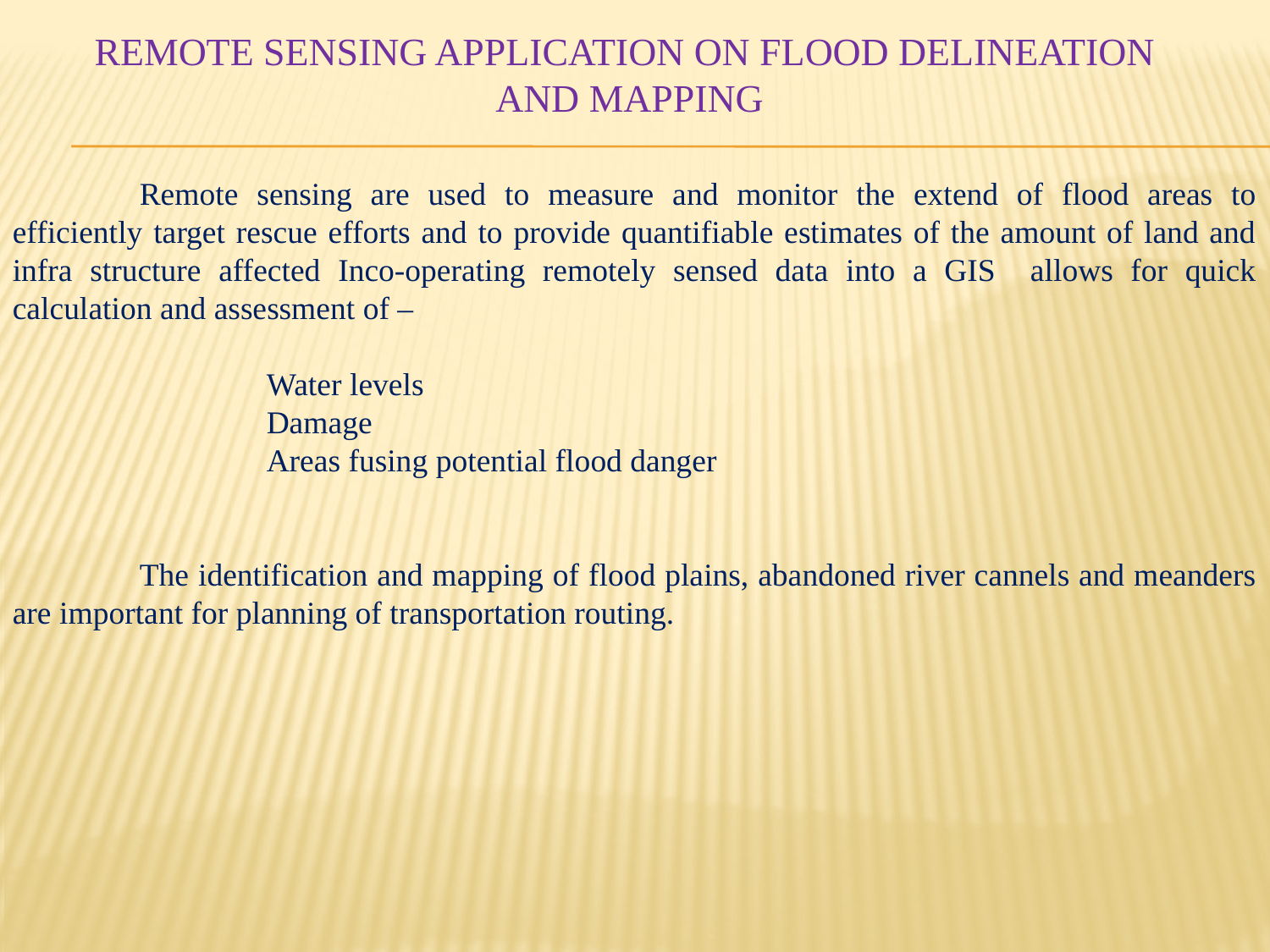

REMOTE SENSING APPLICATION ON FLOOD DELINEATION
AND MAPPING

	Remote sensing are used to measure and monitor the extend of flood areas to efficiently target rescue efforts and to provide quantifiable estimates of the amount of land and infra structure affected Inco-operating remotely sensed data into a GIS  allows for quick calculation and assessment of –

		Water levels
		Damage
		Areas fusing potential flood danger

	The identification and mapping of flood plains, abandoned river cannels and meanders are important for planning of transportation routing.